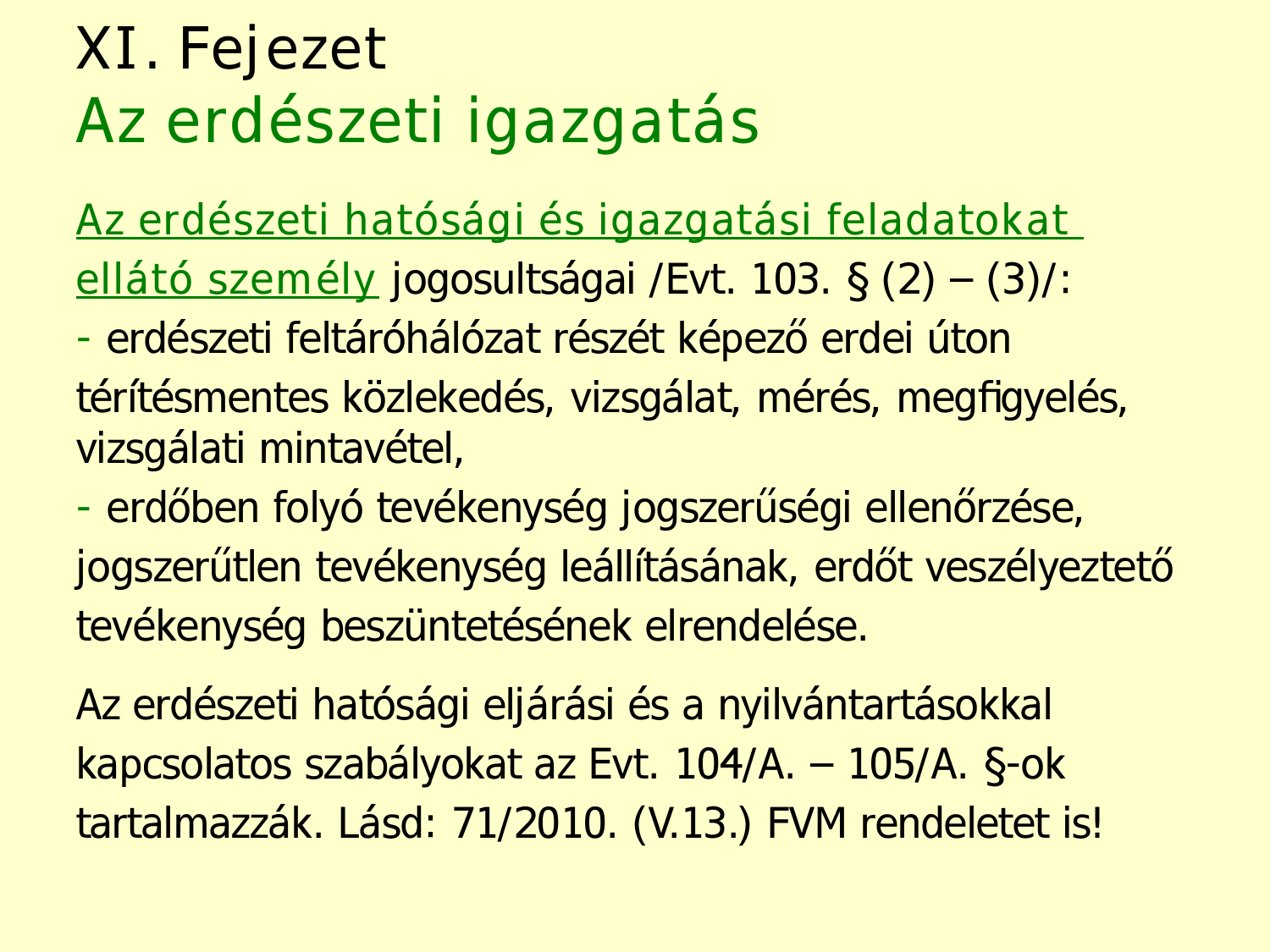

# XI. Fejezet Az erdészeti igazgatás
Az erdészeti hatósági és igazgatási feladatokat
ellátó személy jogosultságai /Evt. 103. § (2) – (3)/:
- erdészeti feltáróhálózat részét képező erdei úton
térítésmentes közlekedés, vizsgálat, mérés, megfigyelés, vizsgálati mintavétel,
- erdőben folyó tevékenység jogszerűségi ellenőrzése,
jogszerűtlen tevékenység leállításának, erdőt veszélyeztető
tevékenység beszüntetésének elrendelése.

Az erdészeti hatósági eljárási és a nyilvántartásokkal
kapcsolatos szabályokat az Evt. 104/A. – 105/A. §-ok
tartalmazzák. Lásd: 71/2010. (V.13.) FVM rendeletet is!